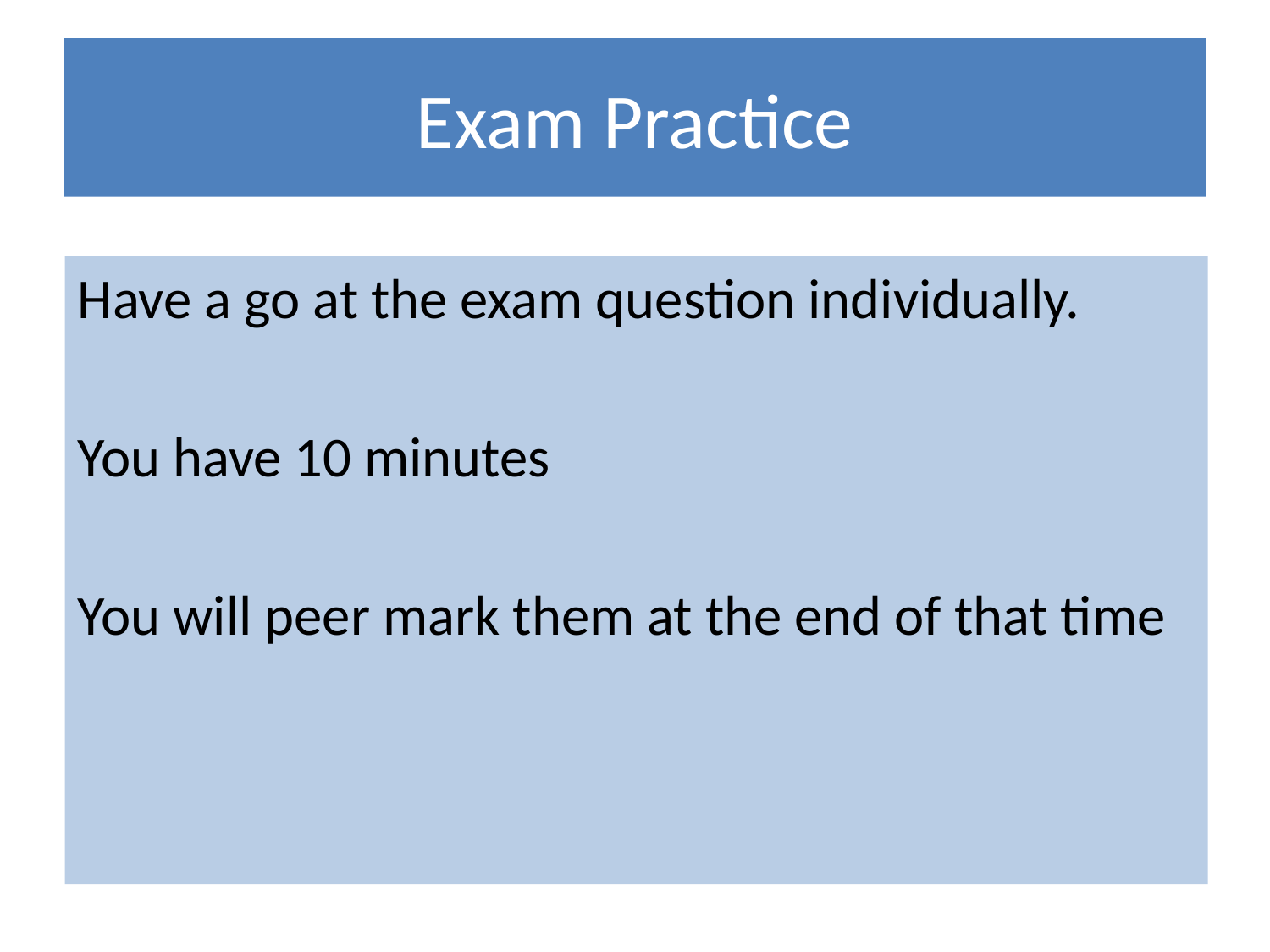

# Exam Practice
Have a go at the exam question individually.

You have 10 minutes

You will peer mark them at the end of that time